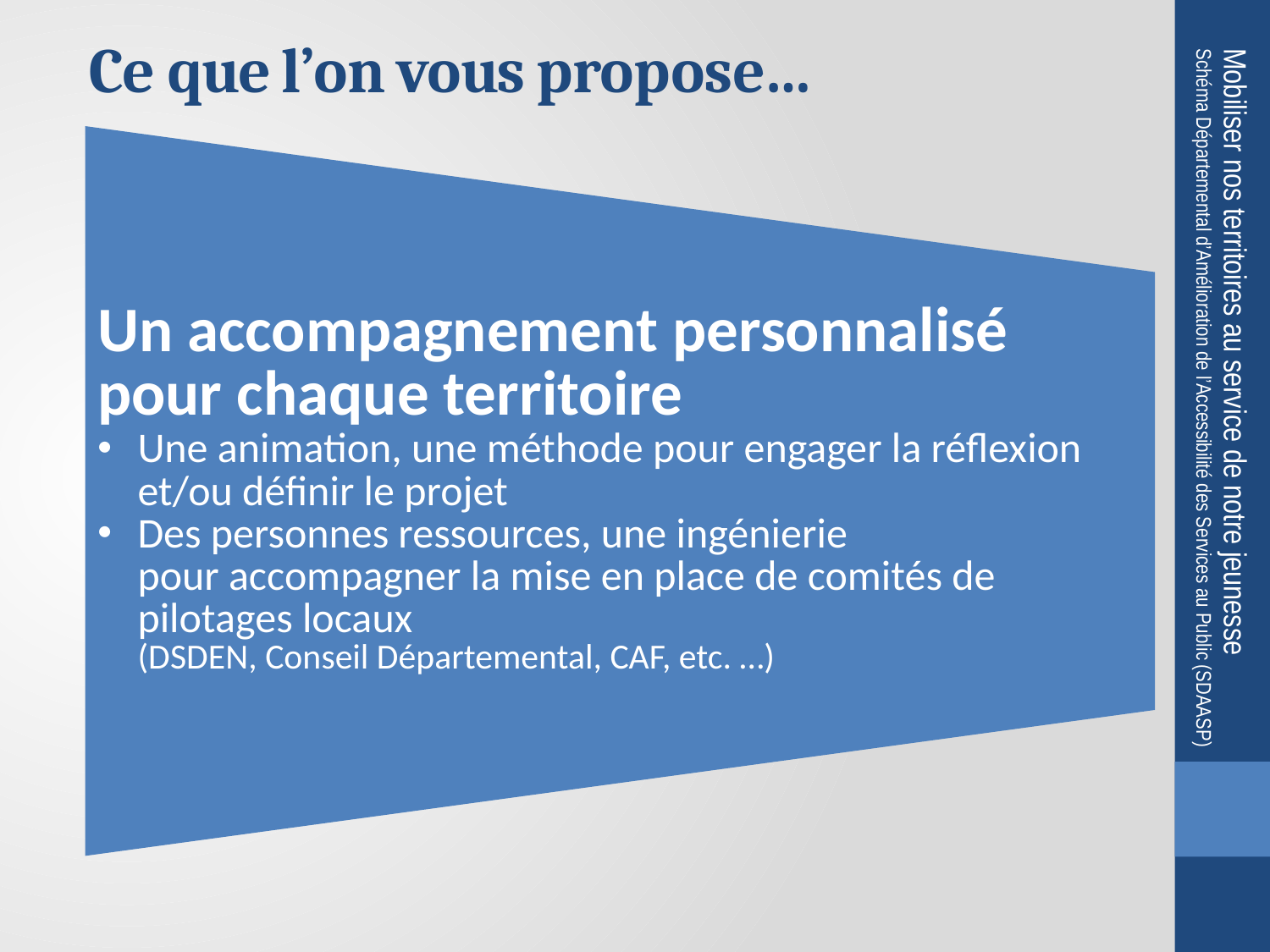

# Ce que l’on vous propose…
Un accompagnement personnalisé pour chaque territoire
Une animation, une méthode pour engager la réflexion et/ou définir le projet
Des personnes ressources, une ingénierie
pour accompagner la mise en place de comités de pilotages locaux
(DSDEN, Conseil Départemental, CAF, etc. …)
Mobiliser nos territoires au service de notre jeunesse
Schéma Départemental d’Amélioration de l’Accessibilité des Services au Public (SDAASP)